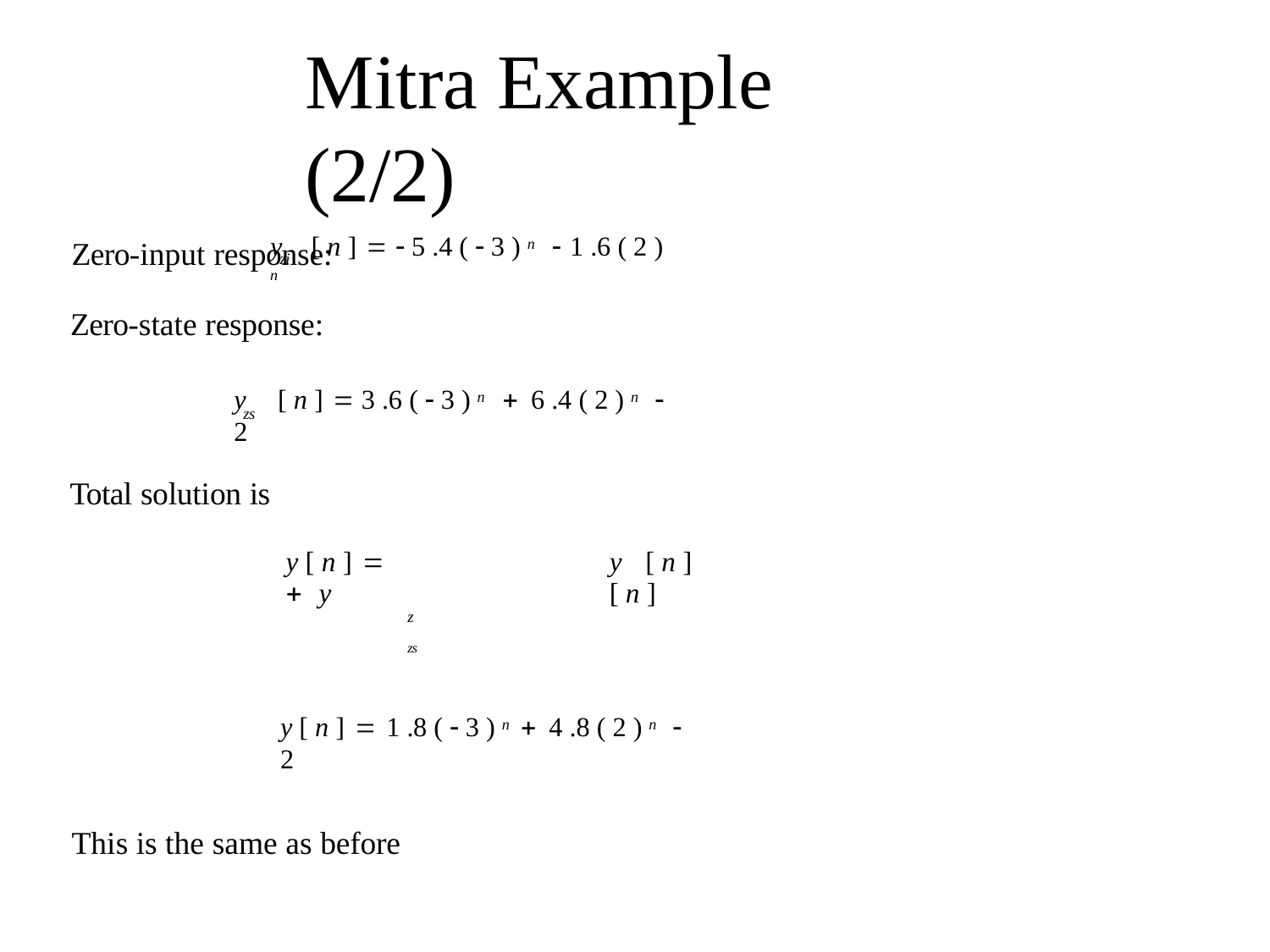

# Mitra Example (2/2)
Zero-input response:
y	[ n ] = − 5 .4 ( − 3 ) n  − 1 .6 ( 2 ) n
zi
Zero-state response:
y	[ n ] = 3 .6 ( − 3 ) n  + 6 .4 ( 2 ) n  − 2
zs
Total solution is
y [ n ] =	y	[ n ] +  y	[ n ]
z	zs

y [ n ] = 1 .8 ( − 3 ) n + 4 .8 ( 2 ) n  − 2

This is the same as before